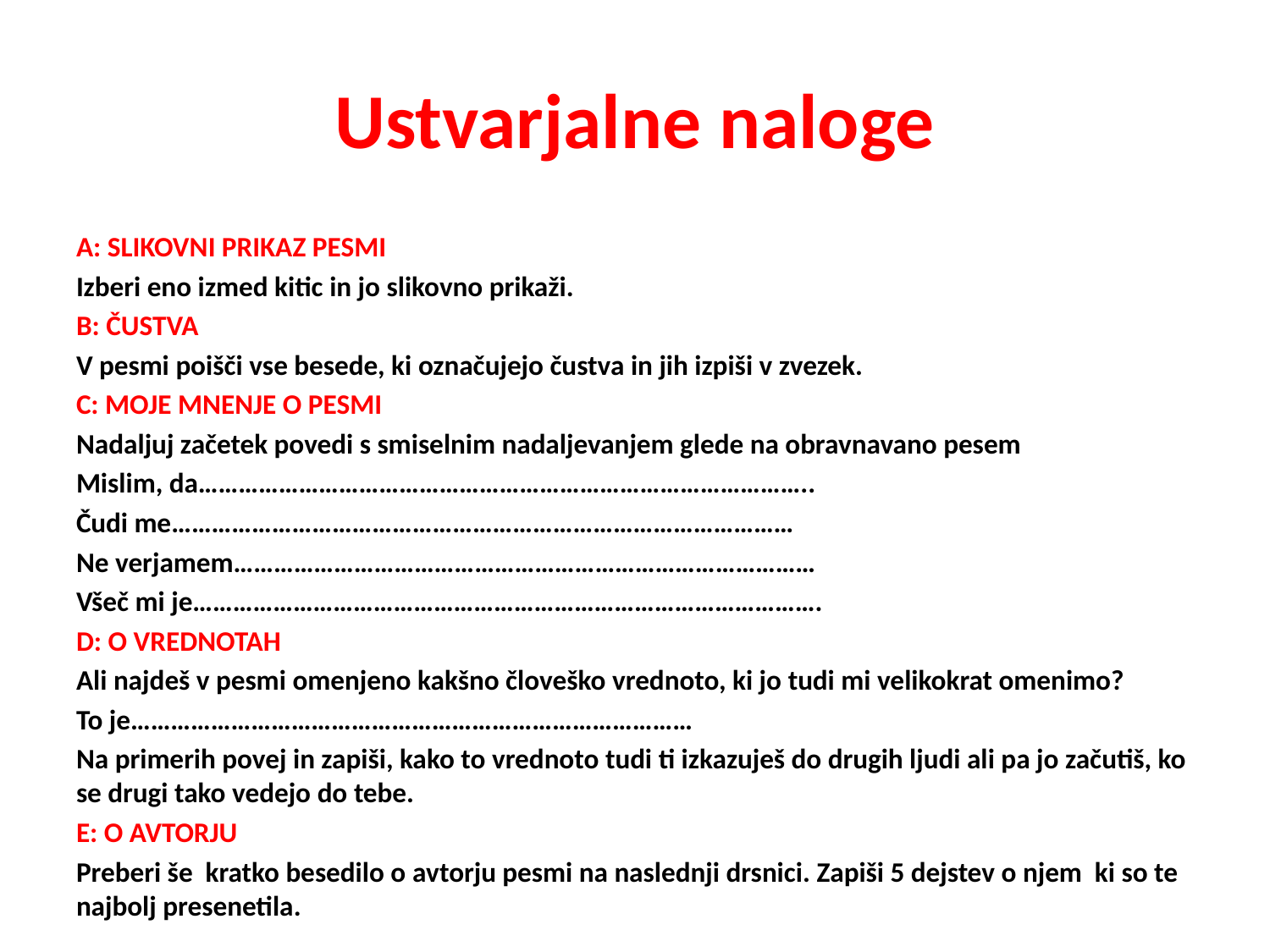

# Ustvarjalne naloge
A: SLIKOVNI PRIKAZ PESMI
Izberi eno izmed kitic in jo slikovno prikaži.
B: ČUSTVA
V pesmi poišči vse besede, ki označujejo čustva in jih izpiši v zvezek.
C: MOJE MNENJE O PESMI
Nadaljuj začetek povedi s smiselnim nadaljevanjem glede na obravnavano pesem
Mislim, da………………………………………………………………………………..
Čudi me…………………………………………………………………………………
Ne verjamem……………………………………………………………………………
Všeč mi je………………………………………………………………………………….
D: O VREDNOTAH
Ali najdeš v pesmi omenjeno kakšno človeško vrednoto, ki jo tudi mi velikokrat omenimo?
To je…………………………………………………………………………
Na primerih povej in zapiši, kako to vrednoto tudi ti izkazuješ do drugih ljudi ali pa jo začutiš, ko se drugi tako vedejo do tebe.
E: O AVTORJU
Preberi še  kratko besedilo o avtorju pesmi na naslednji drsnici. Zapiši 5 dejstev o njem  ki so te najbolj presenetila.